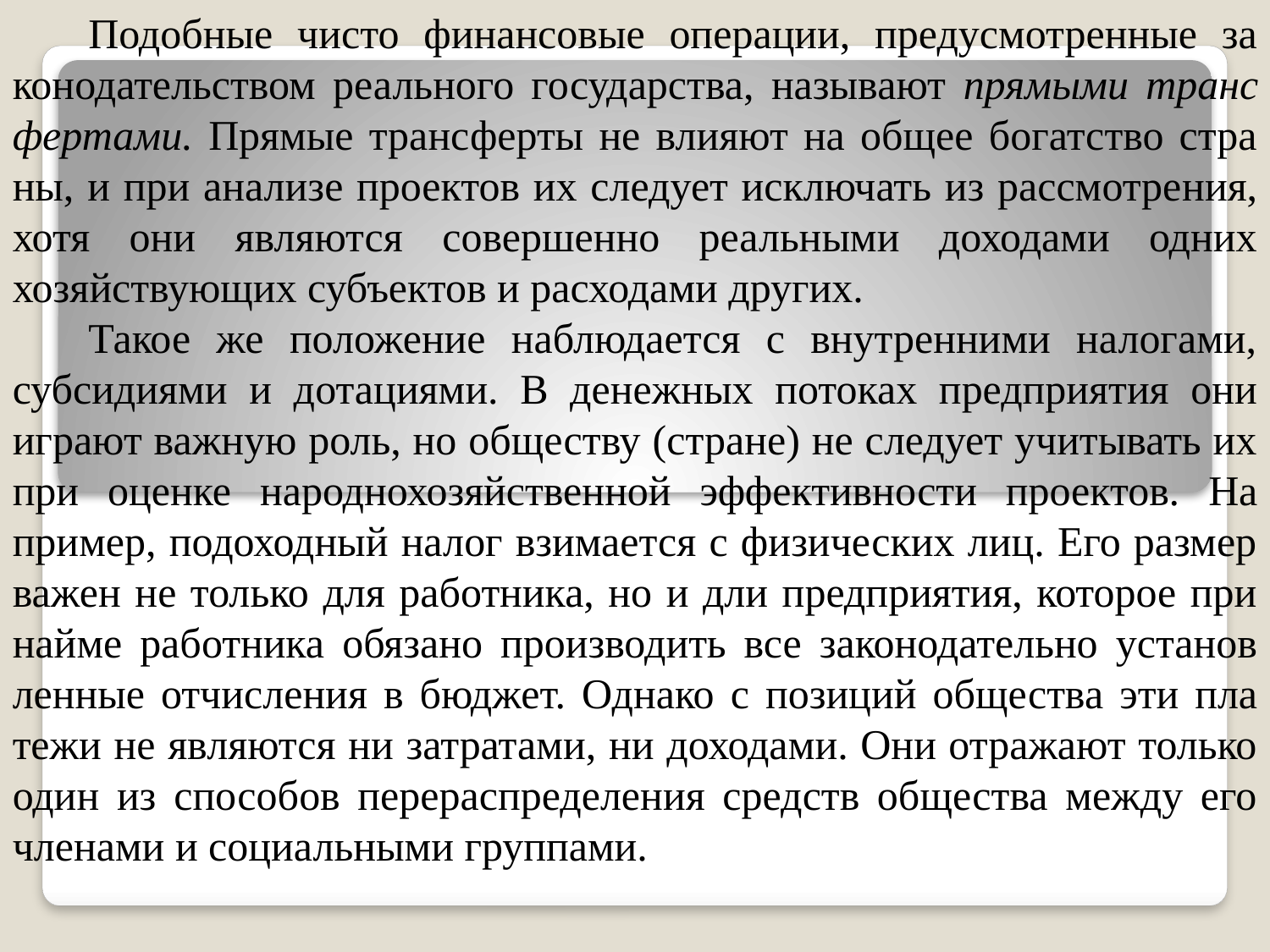

Подобные чисто финансовые операции, предусмотренные за­конодательством реального государства, называют прямыми транс­фертами. Прямые трансферты не влияют на общее богатство стра­ны, и при анализе проектов их следует исключать из рассмотре­ния, хотя они являются совершенно реальными доходами одних хозяйствующих субъектов и расходами других.
Такое же положение наблюдается с внутренними налогами, субсидиями и дотациями. В денежных потоках предприятия они играют важную роль, но обществу (стране) не следует учитывать их при оценке народнохозяйственной эффективности проектов. На­пример, подоходный налог взимается с физических лиц. Его размер важен не только для работника, но и дли предприятия, которое при найме работника обязано производить все законодательно установ­ленные отчисления в бюджет. Однако с позиций общества эти пла­тежи не являются ни затратами, ни доходами. Они отражают только один из способов перераспределения средств общества между его членами и социальными группами.